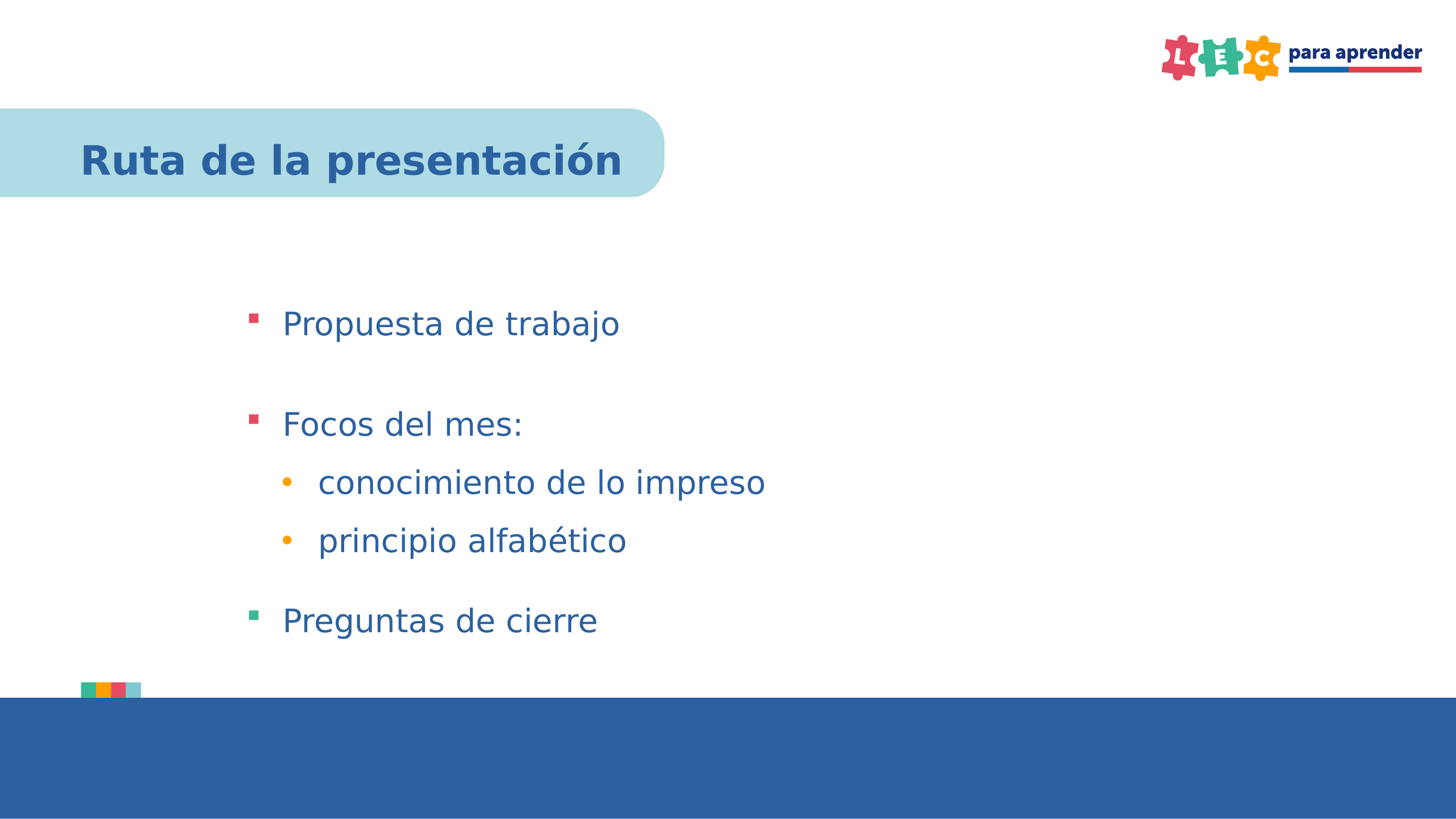

Ruta de la presentación
Propuesta de trabajo
Focos del mes:
conocimiento de lo impreso
principio alfabético
Preguntas de cierre